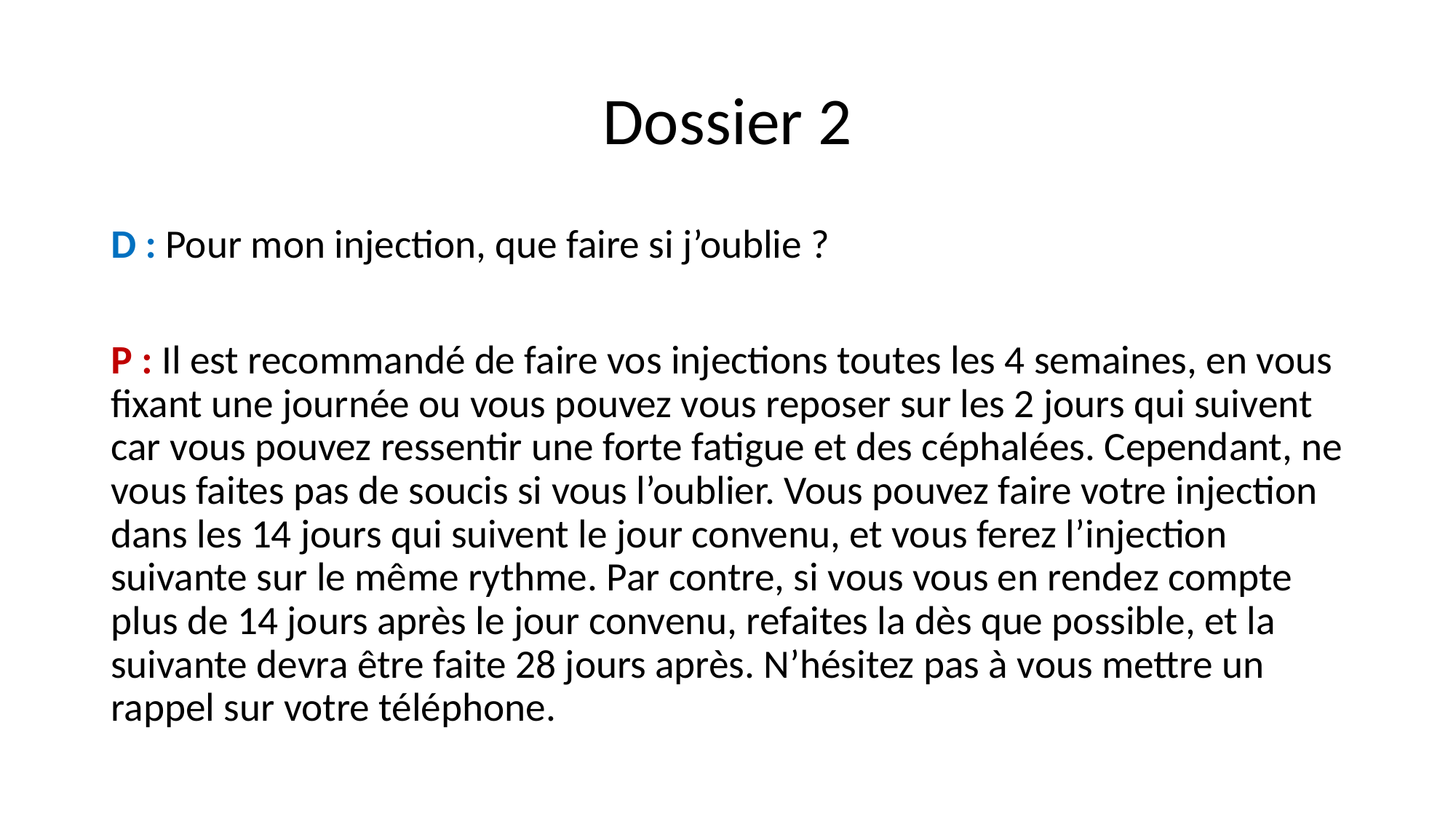

# Dossier 2
D : Pour mon injection, que faire si j’oublie ?

P : Il est recommandé de faire vos injections toutes les 4 semaines, en vous fixant une journée ou vous pouvez vous reposer sur les 2 jours qui suivent car vous pouvez ressentir une forte fatigue et des céphalées. Cependant, ne vous faites pas de soucis si vous l’oublier. Vous pouvez faire votre injection dans les 14 jours qui suivent le jour convenu, et vous ferez l’injection suivante sur le même rythme. Par contre, si vous vous en rendez compte plus de 14 jours après le jour convenu, refaites la dès que possible, et la suivante devra être faite 28 jours après. N’hésitez pas à vous mettre un rappel sur votre téléphone.